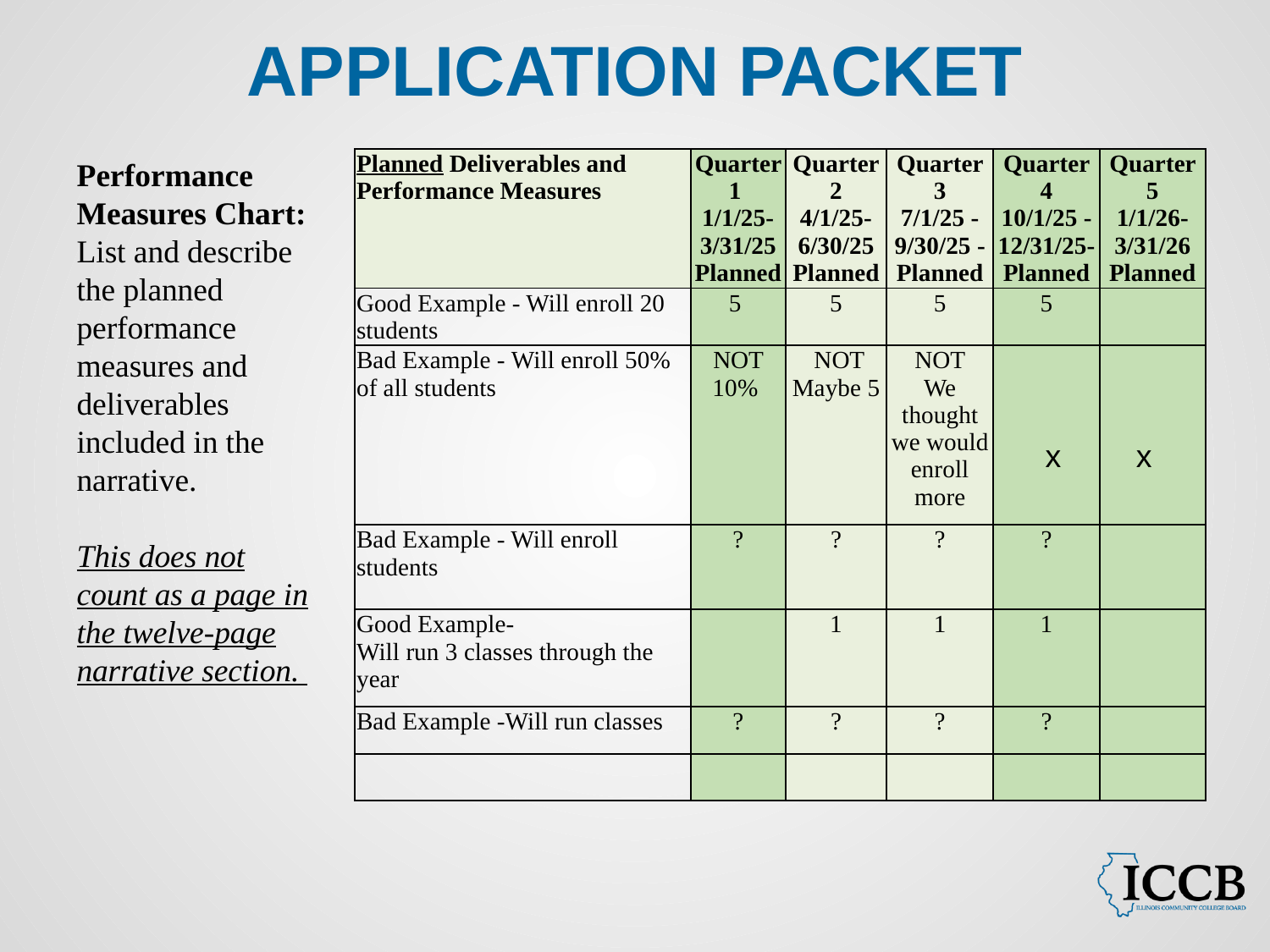

# Application Packet
Performance Measures Chart: List and describe the planned performance measures and deliverables included in the narrative.

This does not count as a page in the twelve-page narrative section.

| Planned Deliverables and Performance Measures | Quarter 1 1/1/25-3/31/25 Planned | Quarter 2 4/1/25-6/30/25 Planned | Quarter 3 7/1/25 - 9/30/25 -Planned | Quarter 4 10/1/25 - 12/31/25-Planned | Quarter 5 1/1/26-3/31/26 Planned |
| --- | --- | --- | --- | --- | --- |
| Good Example - Will enroll 20 students | 5 | 5 | 5 | 5 |  |
| Bad Example - Will enroll 50% of all students | NOT 10% | NOT Maybe 5 | NOT We thought we would enroll more |  |  |
| Bad Example - Will enroll students | ? | ? | ? | ? |  |
| Good Example- Will run 3 classes through the year |  | 1 | 1 | 1 |  |
| Bad Example -Will run classes | ? | ? | ? | ? |  |
|  |  |  |  |  |  |
x
x